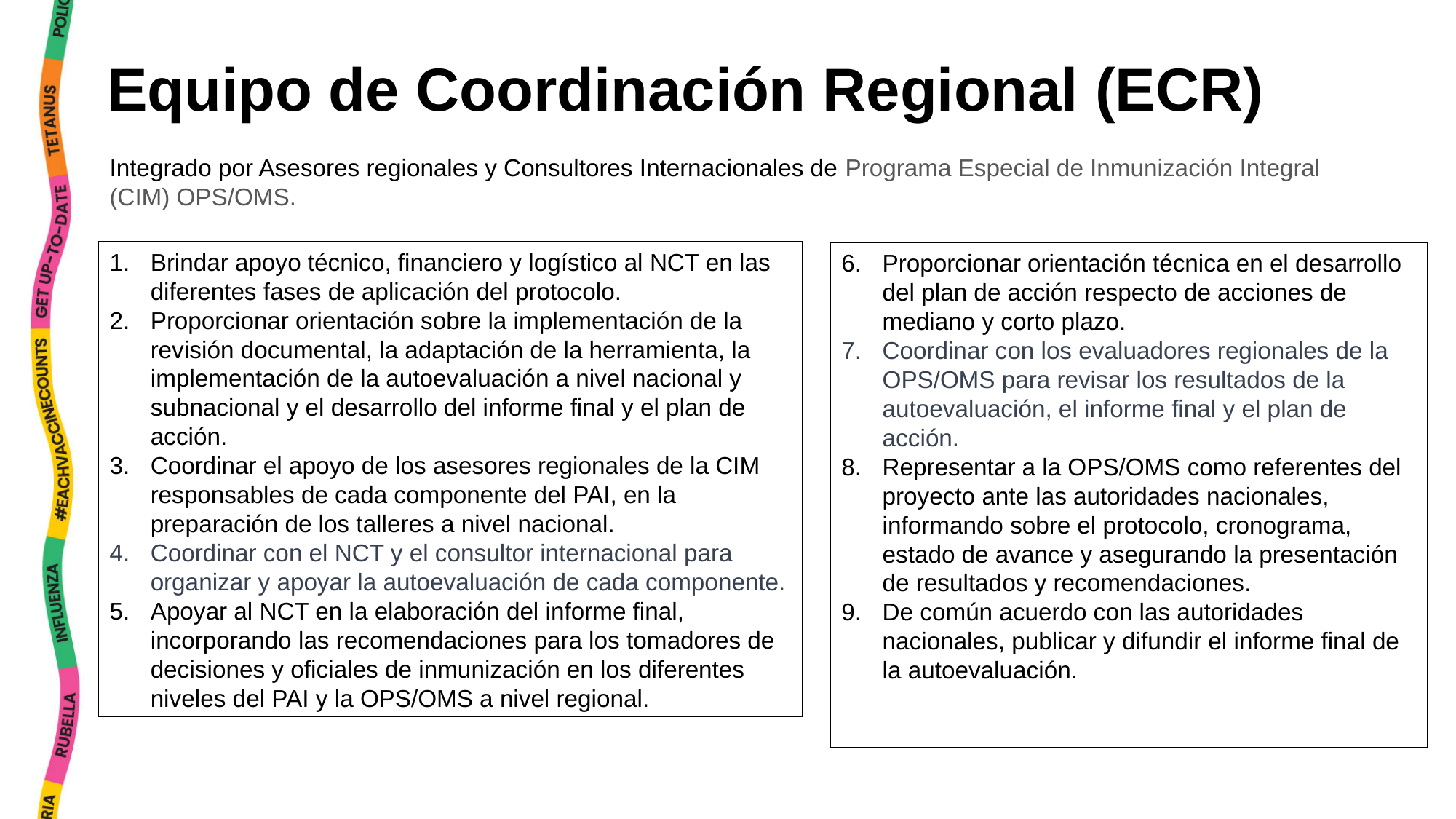

# Equipo de Coordinación Regional (ECR)
Integrado por Asesores regionales y Consultores Internacionales de Programa Especial de Inmunización Integral (CIM) OPS/OMS.
Brindar apoyo técnico, financiero y logístico al NCT en las diferentes fases de aplicación del protocolo.
Proporcionar orientación sobre la implementación de la revisión documental, la adaptación de la herramienta, la implementación de la autoevaluación a nivel nacional y subnacional y el desarrollo del informe final y el plan de acción.
Coordinar el apoyo de los asesores regionales de la CIM responsables de cada componente del PAI, en la preparación de los talleres a nivel nacional.
Coordinar con el NCT y el consultor internacional para organizar y apoyar la autoevaluación de cada componente.
Apoyar al NCT en la elaboración del informe final, incorporando las recomendaciones para los tomadores de decisiones y oficiales de inmunización en los diferentes niveles del PAI y la OPS/OMS a nivel regional.
Proporcionar orientación técnica en el desarrollo del plan de acción respecto de acciones de mediano y corto plazo.
Coordinar con los evaluadores regionales de la OPS/OMS para revisar los resultados de la autoevaluación, el informe final y el plan de acción.
Representar a la OPS/OMS como referentes del proyecto ante las autoridades nacionales, informando sobre el protocolo, cronograma, estado de avance y asegurando la presentación de resultados y recomendaciones.
De común acuerdo con las autoridades nacionales, publicar y difundir el informe final de la autoevaluación.